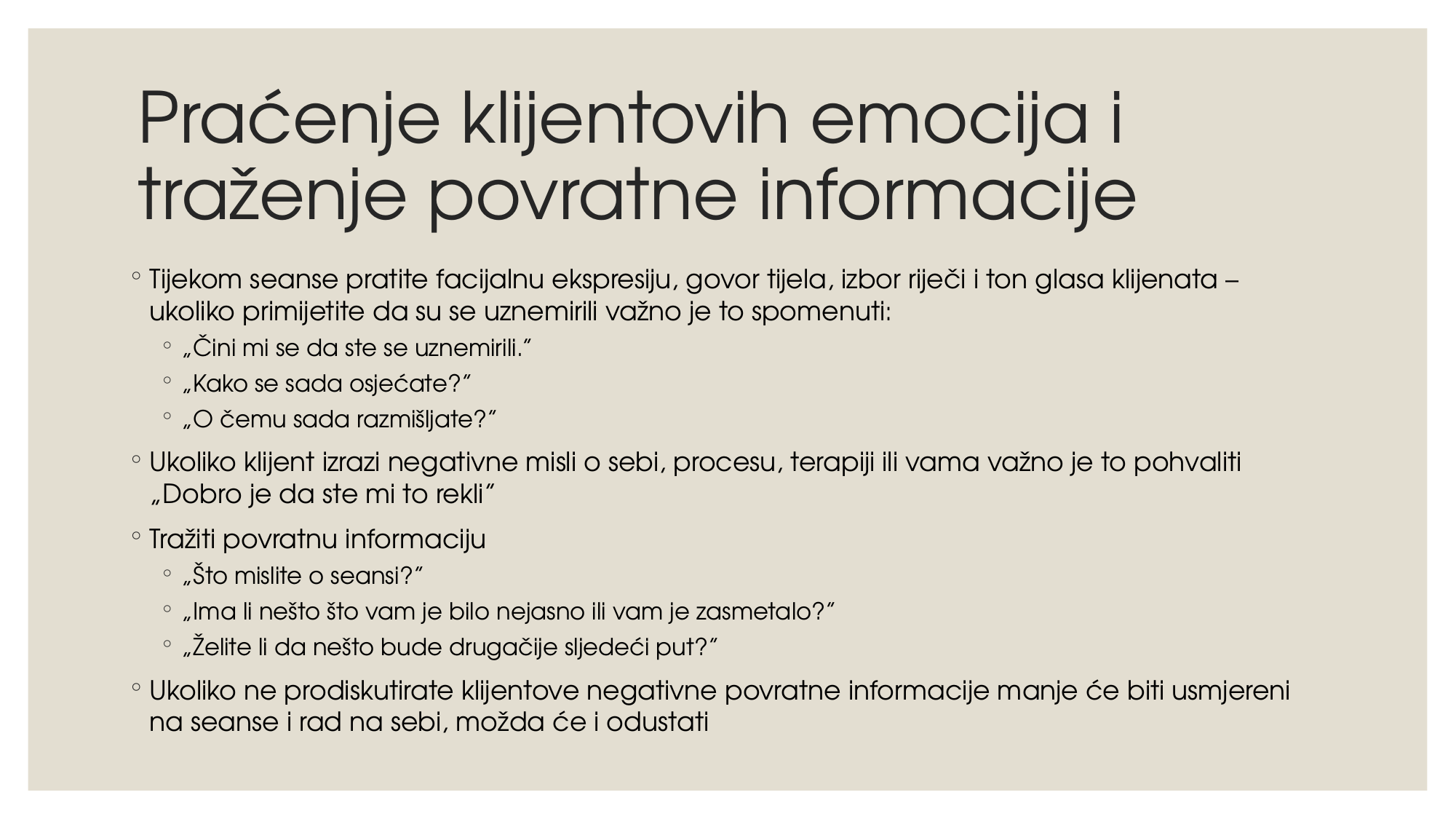

# Praćenje klijentovih emocija i traženje povratne informacije
Tijekom seanse pratite facijalnu ekspresiju, govor tijela, izbor riječi i ton glasa klijenata – ukoliko primijetite da su se uznemirili važno je to spomenuti:
„Čini mi se da ste se uznemirili.”
„Kako se sada osjećate?”
„O čemu sada razmišljate?”
Ukoliko klijent izrazi negativne misli o sebi, procesu, terapiji ili vama važno je to pohvaliti „Dobro je da ste mi to rekli”
Tražiti povratnu informaciju
„Što mislite o seansi?”
„Ima li nešto što vam je bilo nejasno ili vam je zasmetalo?”
„Želite li da nešto bude drugačije sljedeći put?”
Ukoliko ne prodiskutirate klijentove negativne povratne informacije manje će biti usmjereni na seanse i rad na sebi, možda će i odustati